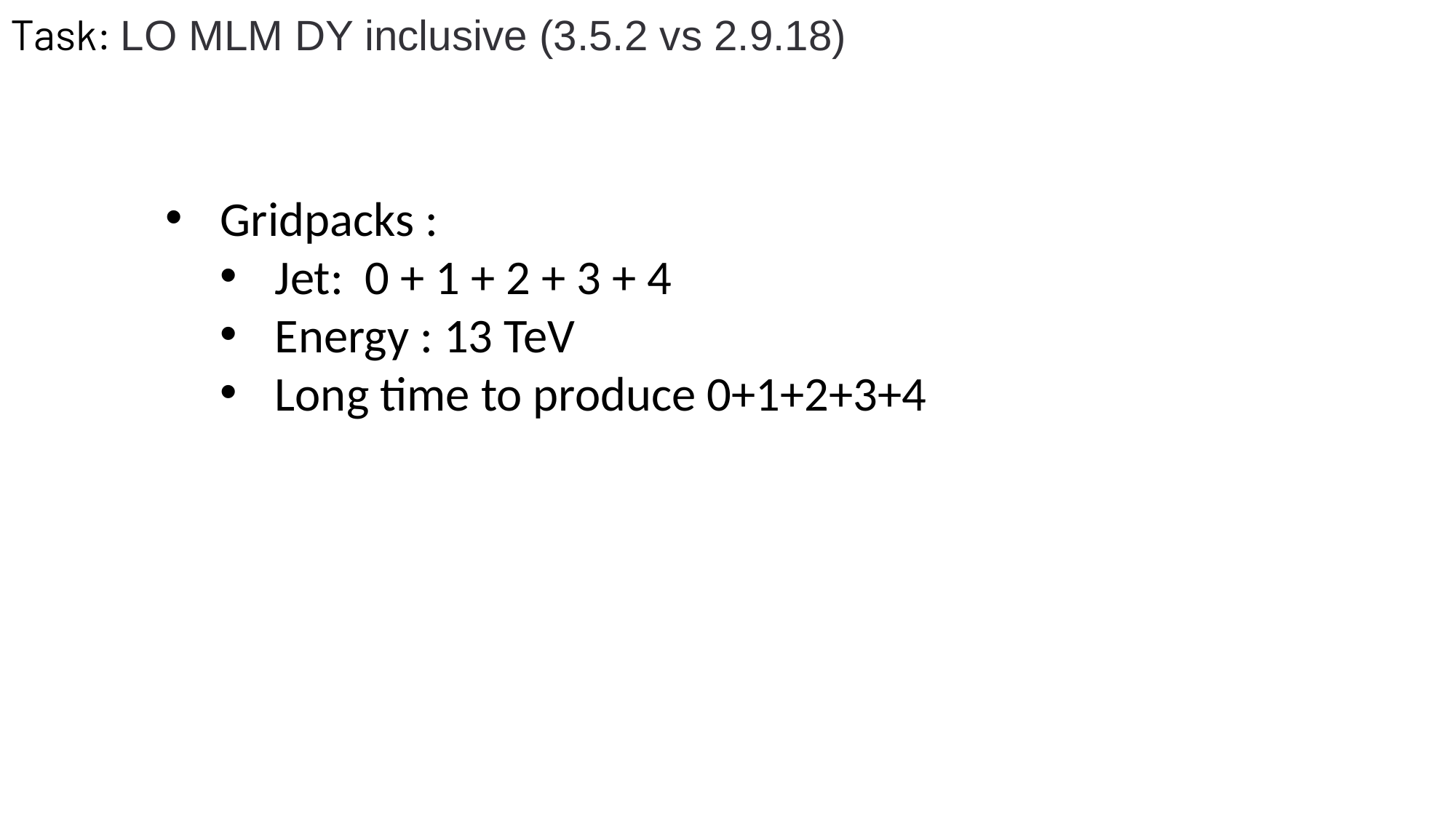

Task: LO MLM DY inclusive (3.5.2 vs 2.9.18)

Gridpacks :
Jet:  0 + 1 + 2 + 3 + 4
Energy : 13 TeV
Long time to produce 0+1+2+3+4